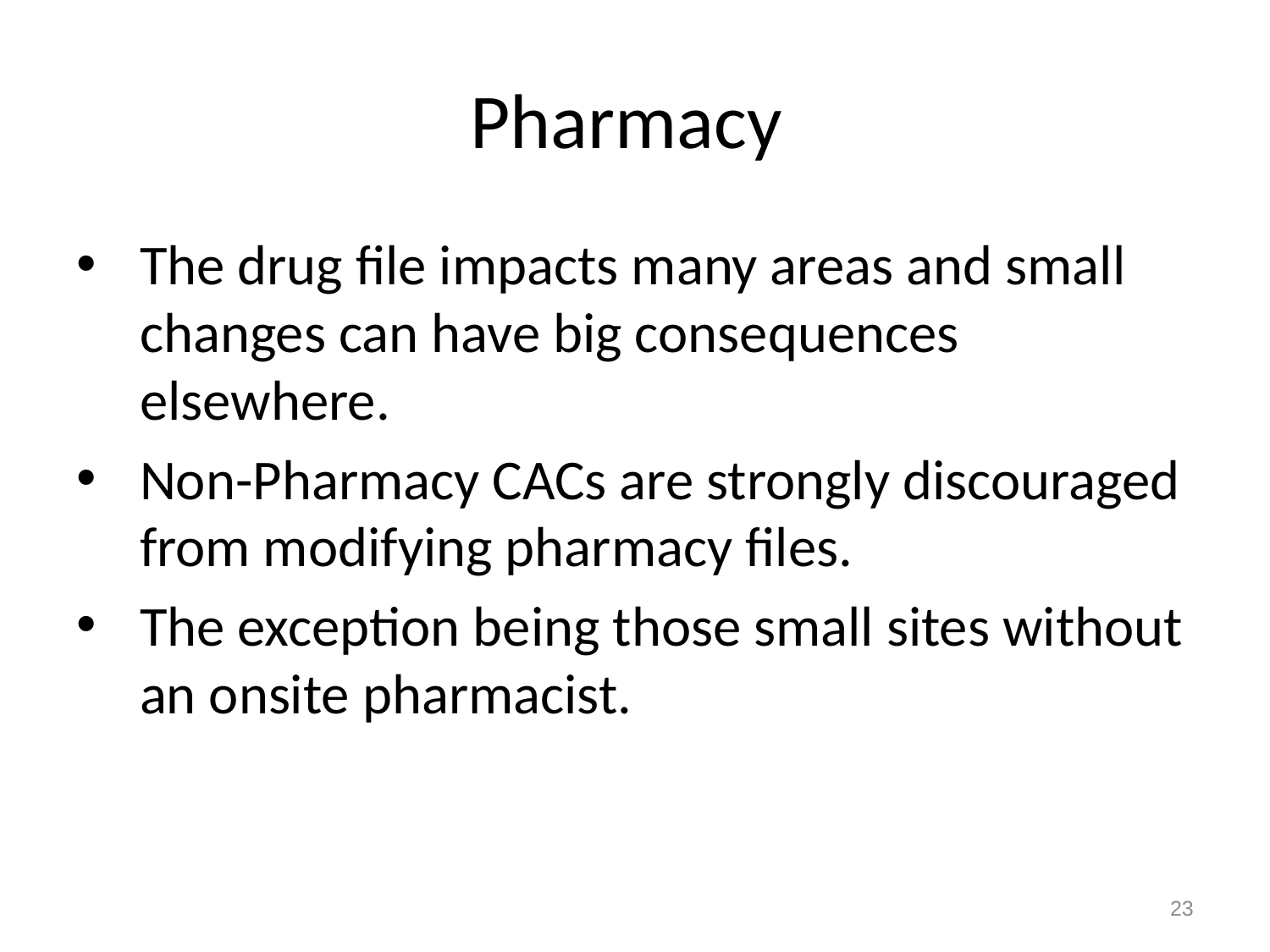

# Pharmacy
The drug file impacts many areas and small changes can have big consequences elsewhere.
Non-Pharmacy CACs are strongly discouraged from modifying pharmacy files.
The exception being those small sites without an onsite pharmacist.
23